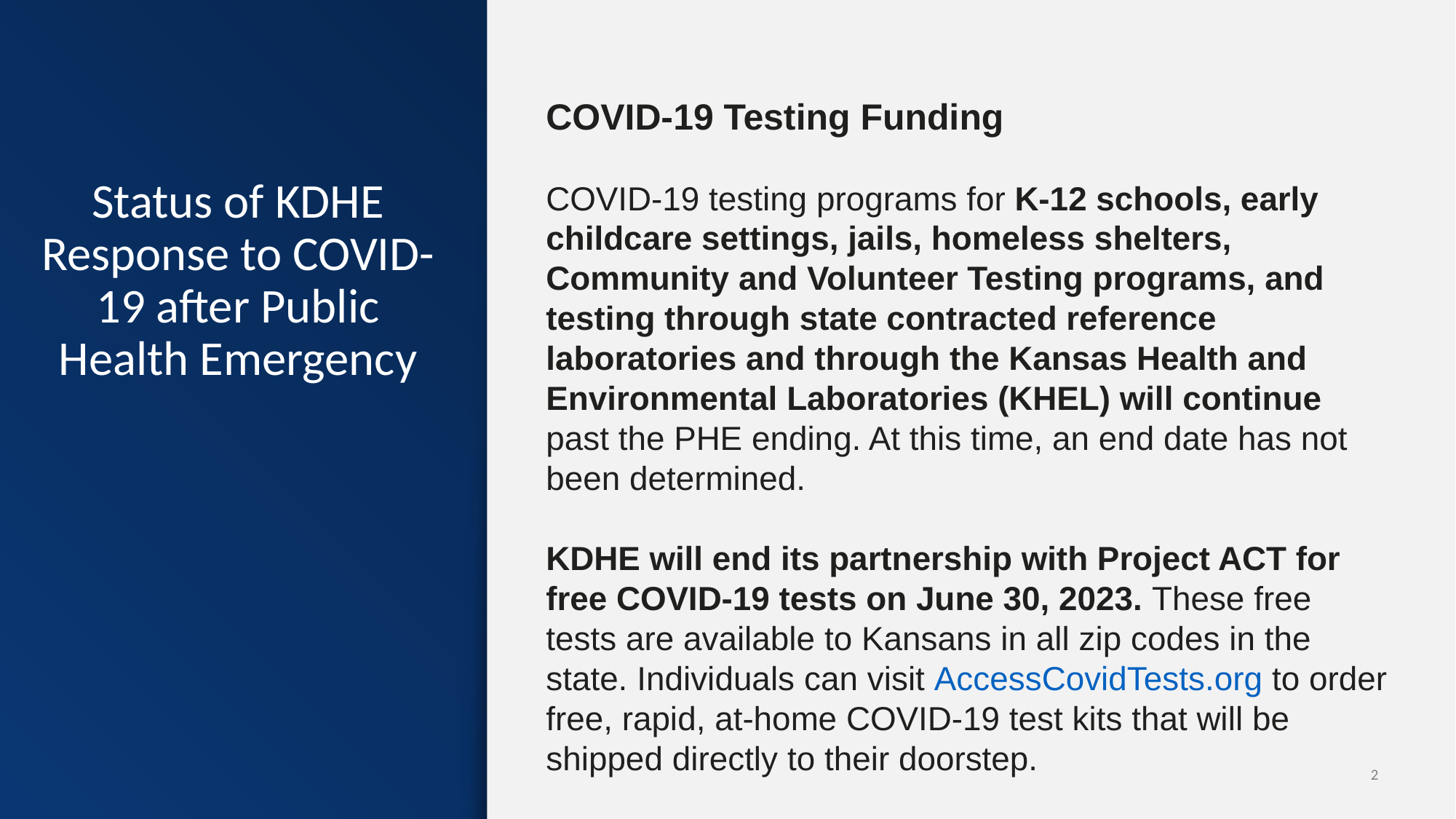

COVID-19 Testing Funding

COVID-19 testing programs for K-12 schools, early childcare settings, jails, homeless shelters, Community and Volunteer Testing programs, and testing through state contracted reference laboratories and through the Kansas Health and Environmental Laboratories (KHEL) will continue past the PHE ending. At this time, an end date has not been determined.

KDHE will end its partnership with Project ACT for free COVID-19 tests on June 30, 2023. These free tests are available to Kansans in all zip codes in the state. Individuals can visit AccessCovidTests.org to order free, rapid, at-home COVID-19 test kits that will be shipped directly to their doorstep.
# Status of KDHE Response to COVID-19 after Public Health Emergency